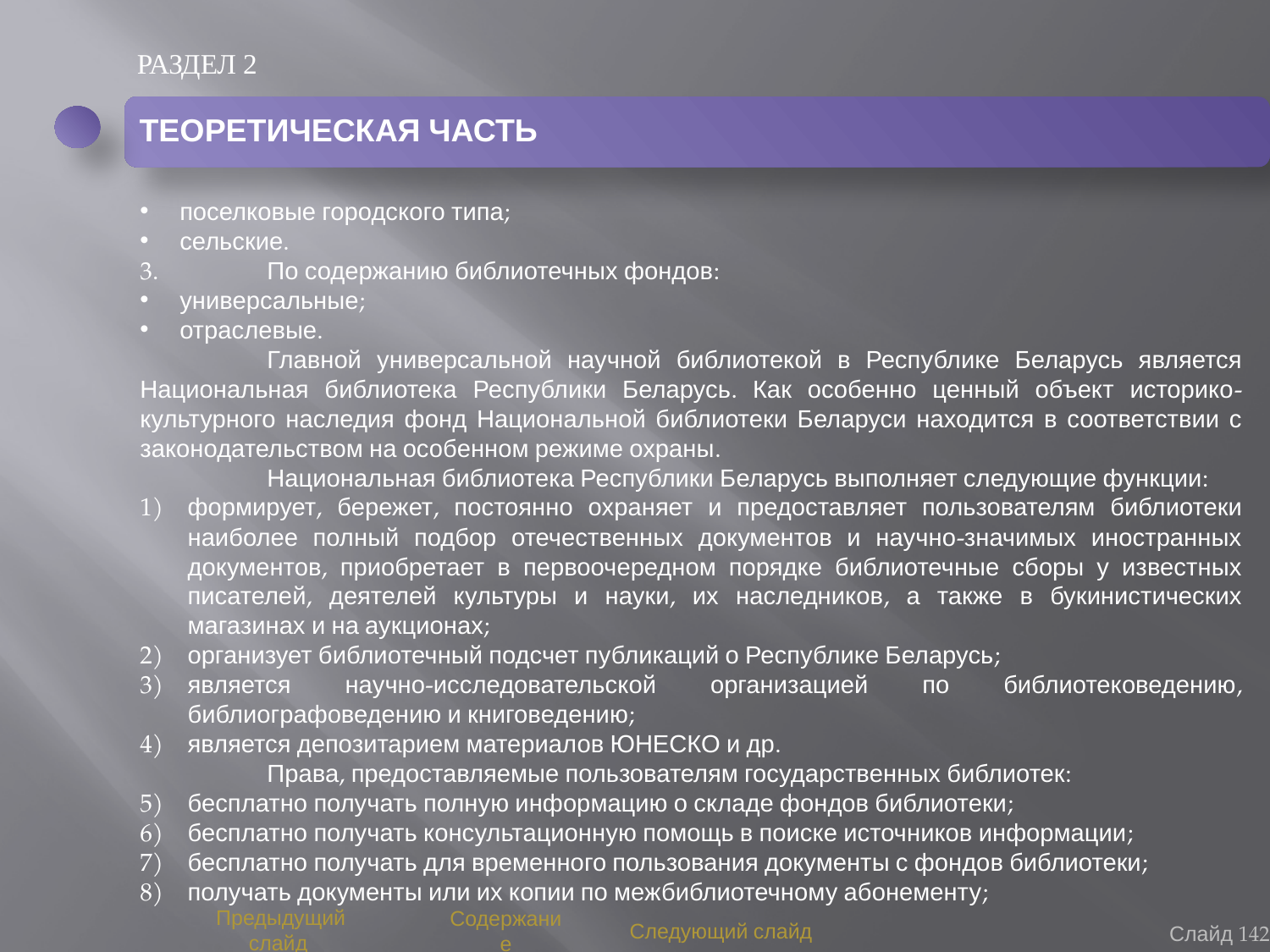

РАЗДЕЛ 2

ТЕОРЕТИЧЕСКАЯ ЧАСТЬ

поселковые городского типа;
сельские.
3.	По содержанию библиотечных фондов:
универсальные;
отраслевые.
	Главной универсальной научной библиотекой в Республике Беларусь является Национальная библиотека Республики Беларусь. Как особенно ценный объект историко-культурного наследия фонд Национальной библиотеки Беларуси находится в соответствии с законодательством на особенном режиме охраны.
	Национальная библиотека Республики Беларусь выполняет следующие функции:
формирует, бережет, постоянно охраняет и предоставляет пользователям библиотеки наиболее полный подбор отечественных документов и научно-значимых иностранных документов, приобретает в первоочередном порядке библиотечные сборы у известных писателей, деятелей культуры и науки, их наследников, а также в букинистических магазинах и на аукционах;
организует библиотечный подсчет публикаций о Республике Беларусь;
является научно-исследовательской организацией по библиотековедению, библиографоведению и книговедению;
является депозитарием материалов ЮНЕСКО и др.
	Права, предоставляемые пользователям государственных библиотек:
бесплатно получать полную информацию о складе фондов библиотеки;
бесплатно получать консультационную помощь в поиске источников информации;
бесплатно получать для временного пользования документы с фондов библиотеки;
получать документы или их копии по межбиблиотечному абонементу;
Слайд 142
Предыдущий слайд
Содержание
Следующий слайд